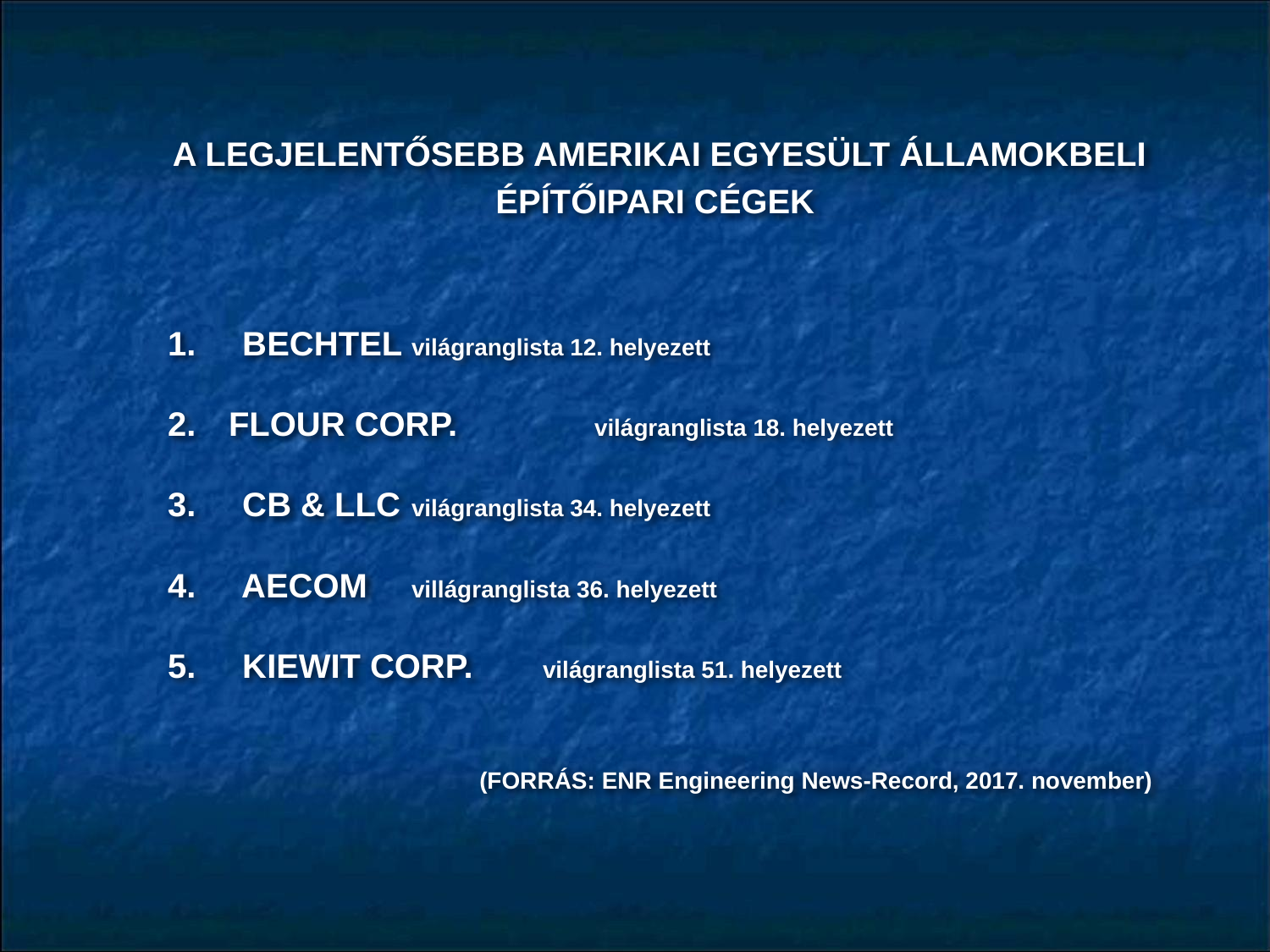

A LEGJELENTŐSEBB AMERIKAI EGYESÜLT ÁLLAMOKBELI
ÉPÍTŐIPARI CÉGEK

1.     BECHTEL				világranglista 12. helyezett

FLOUR CORP.			világranglista 18. helyezett

3.     CB & LLC 				világranglista 34. helyezett

4.     AECOM				villágranglista 36. helyezett

5.     KIEWIT CORP.			 világranglista 51. helyezett

			           (FORRÁS: ENR Engineering News-Record, 2017. november)